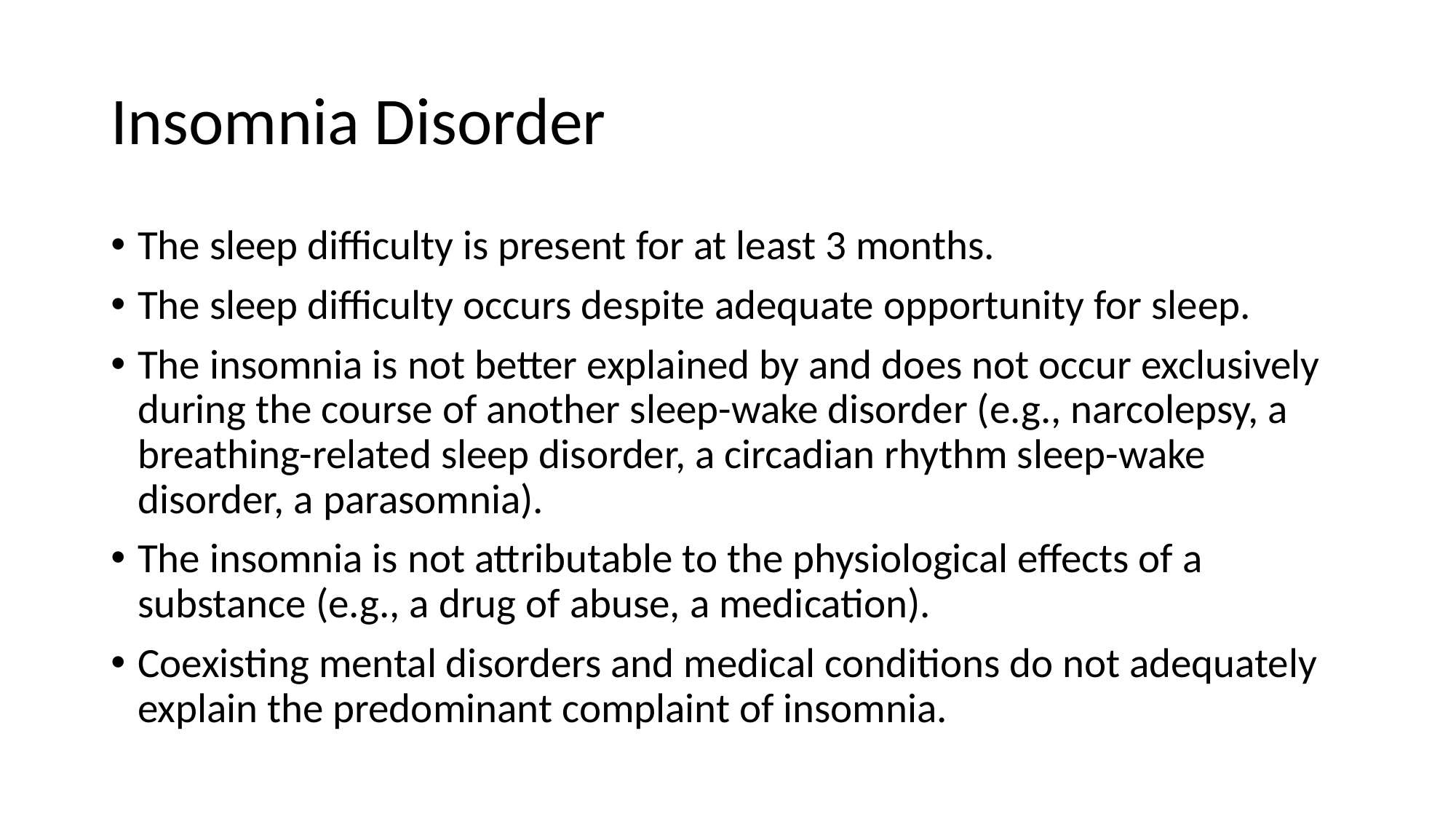

# Insomnia Disorder
The sleep difficulty is present for at least 3 months.
The sleep difficulty occurs despite adequate opportunity for sleep.
The insomnia is not better explained by and does not occur exclusively during the course of another sleep-wake disorder (e.g., narcolepsy, a breathing-related sleep disorder, a circadian rhythm sleep-wake disorder, a parasomnia).
The insomnia is not attributable to the physiological effects of a substance (e.g., a drug of abuse, a medication).
Coexisting mental disorders and medical conditions do not adequately explain the predominant complaint of insomnia.